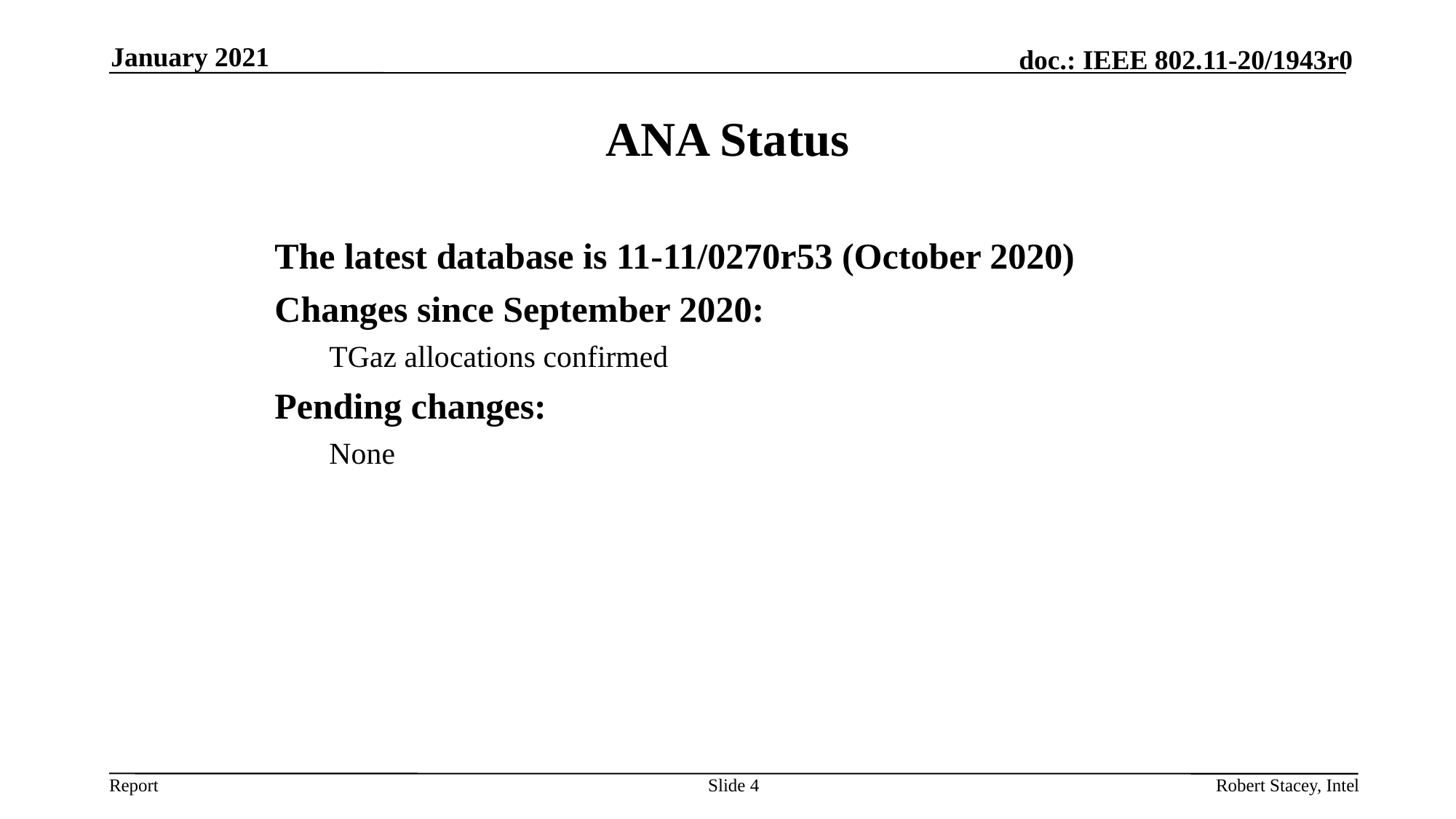

January 2021
# ANA Status
The latest database is 11-11/0270r53 (October 2020)
Changes since September 2020:
TGaz allocations confirmed
Pending changes:
None
Slide 4
Robert Stacey, Intel